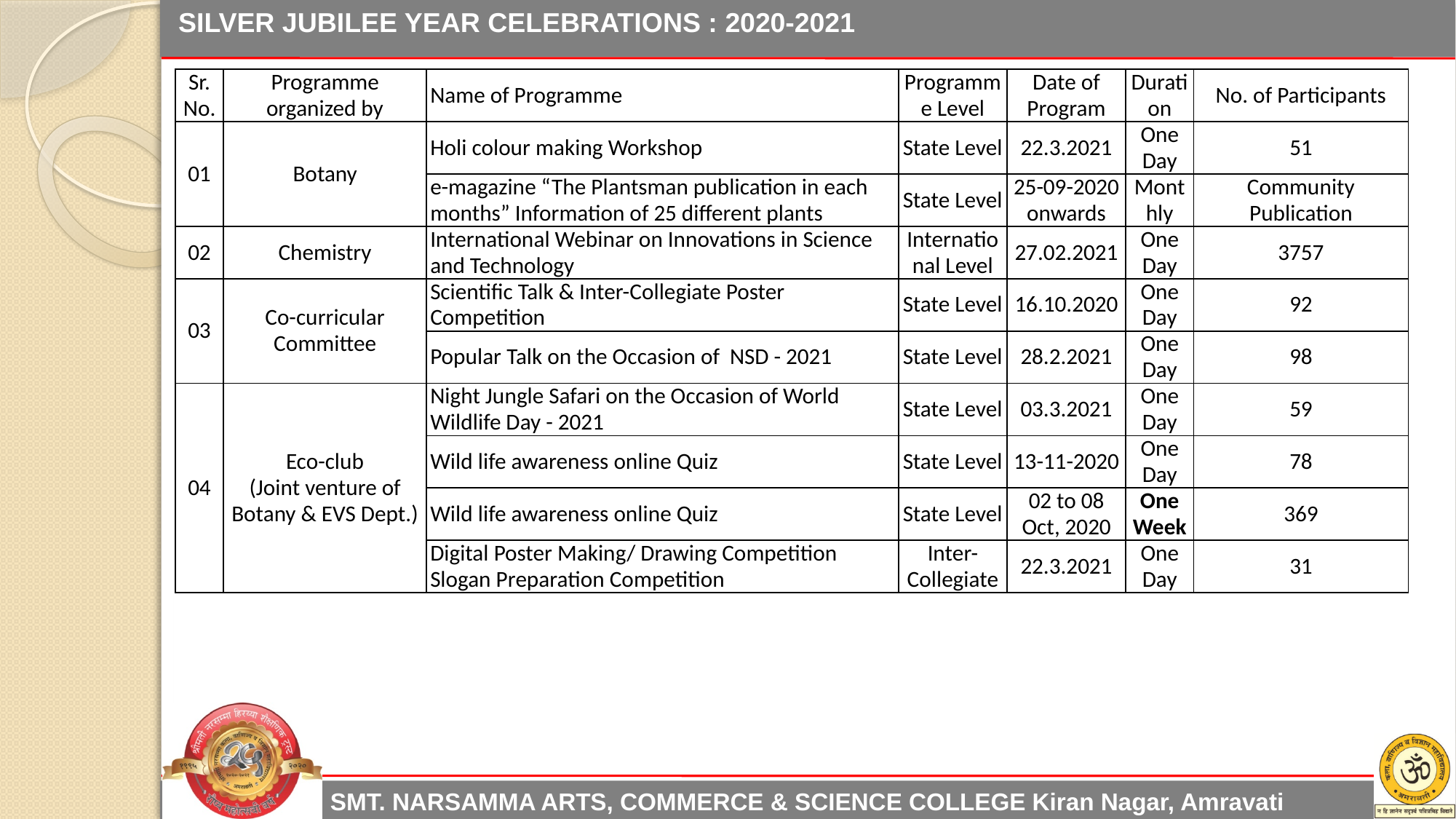

| Sr. No. | Programme organized by | Name of Programme | Programme Level | Date of Program | Duration | No. of Participants |
| --- | --- | --- | --- | --- | --- | --- |
| 01 | Botany | Holi colour making Workshop | State Level | 22.3.2021 | One Day | 51 |
|  |  | e-magazine “The Plantsman publication in each months” Information of 25 different plants | State Level | 25-09-2020 onwards | Monthly | Community Publication |
| 02 | Chemistry | International Webinar on Innovations in Science and Technology | International Level | 27.02.2021 | One Day | 3757 |
| 03 | Co-curricular Committee | Scientific Talk & Inter-Collegiate Poster Competition | State Level | 16.10.2020 | One Day | 92 |
|  |  | Popular Talk on the Occasion of NSD - 2021 | State Level | 28.2.2021 | One Day | 98 |
| 04 | Eco-club (Joint venture of Botany & EVS Dept.) | Night Jungle Safari on the Occasion of World Wildlife Day - 2021 | State Level | 03.3.2021 | One Day | 59 |
|  |  | Wild life awareness online Quiz | State Level | 13-11-2020 | One Day | 78 |
|  |  | Wild life awareness online Quiz | State Level | 02 to 08 Oct, 2020 | One Week | 369 |
|  |  | Digital Poster Making/ Drawing Competition Slogan Preparation Competition | Inter-Collegiate | 22.3.2021 | One Day | 31 |